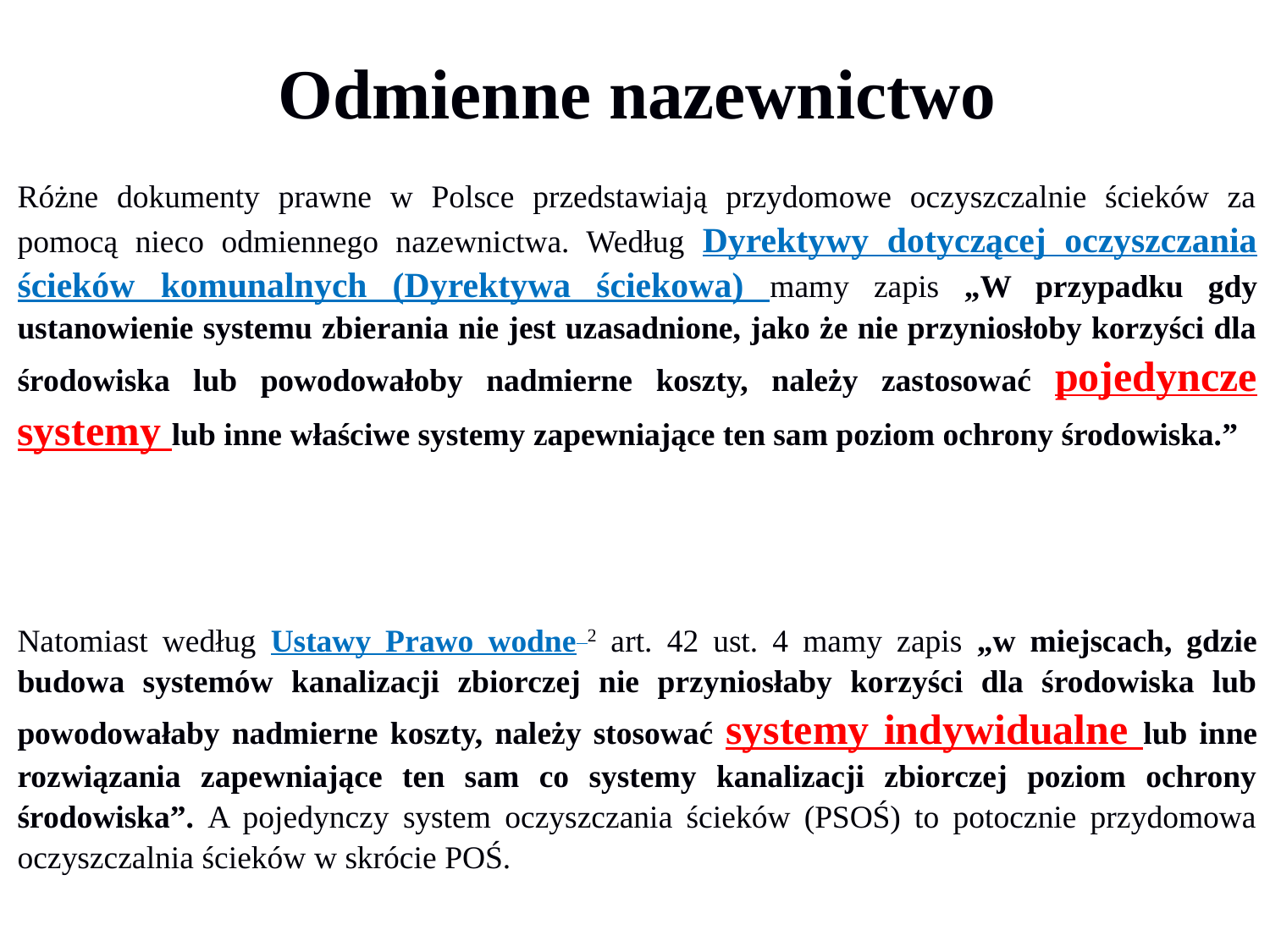

Odmienne nazewnictwo

Różne dokumenty prawne w Polsce przedstawiają przydomowe oczyszczalnie ścieków za pomocą nieco odmiennego nazewnictwa. Według Dyrektywy dotyczącej oczyszczania ścieków komunalnych (Dyrektywa ściekowa) mamy zapis „W przypadku gdy ustanowienie systemu zbierania nie jest uzasadnione, jako że nie przyniosłoby korzyści dla środowiska lub powodowałoby nadmierne koszty, należy zastosować pojedyncze systemy lub inne właściwe systemy zapewniające ten sam poziom ochrony środowiska.”

Natomiast według Ustawy Prawo wodne 2 art. 42 ust. 4 mamy zapis „w miejscach, gdzie budowa systemów kanalizacji zbiorczej nie przyniosłaby korzyści dla środowiska lub powodowałaby nadmierne koszty, należy stosować systemy indywidualne lub inne rozwiązania zapewniające ten sam co systemy kanalizacji zbiorczej poziom ochrony środowiska”. A pojedynczy system oczyszczania ścieków (PSOŚ) to potocznie przydomowa oczyszczalnia ścieków w skrócie POŚ.